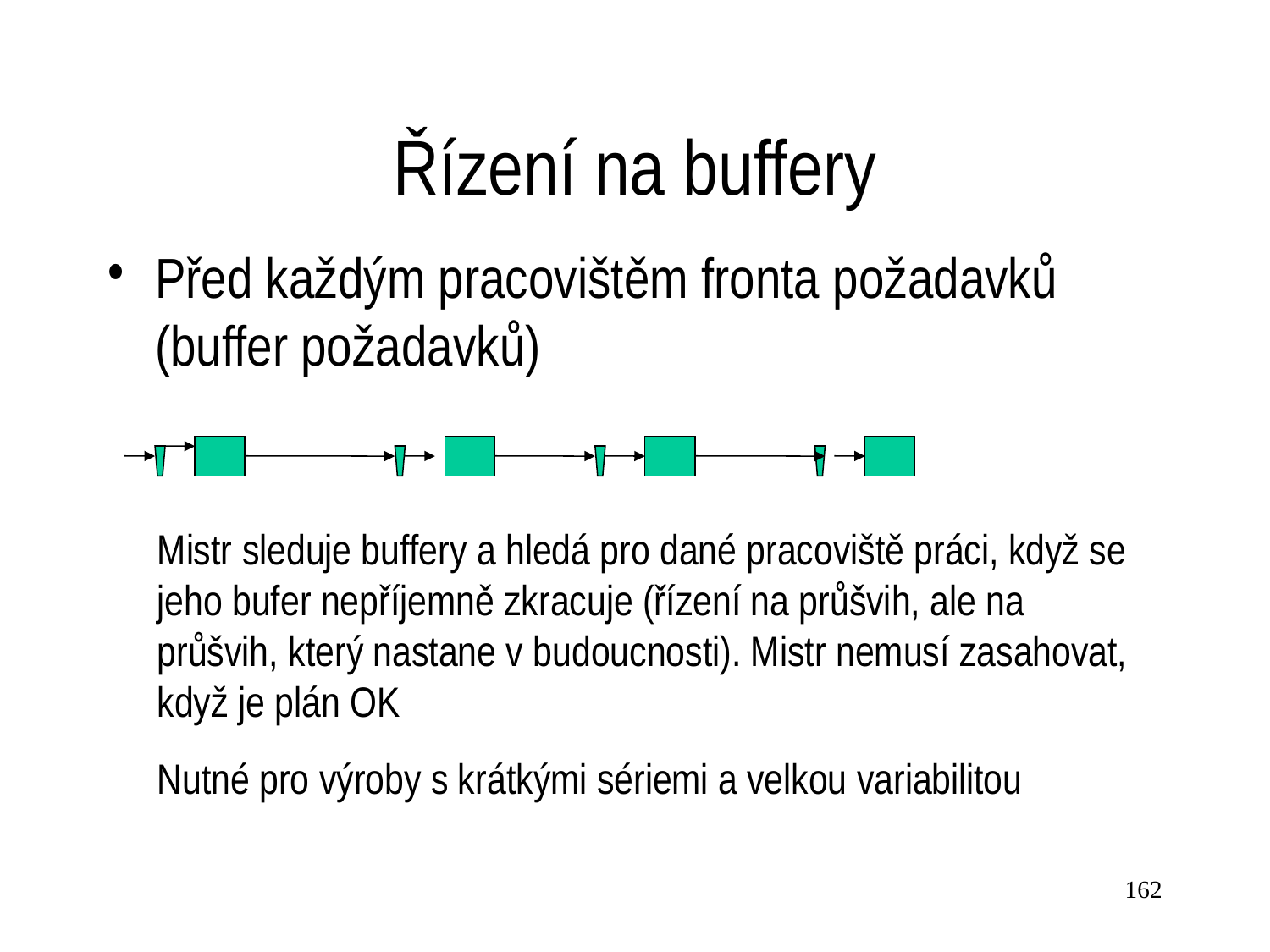

Řízení na buffery
Před každým pracovištěm fronta požadavků (buffer požadavků)

Mistr sleduje buffery a hledá pro dané pracoviště práci, když se jeho bufer nepříjemně zkracuje (řízení na průšvih, ale na průšvih, který nastane v budoucnosti). Mistr nemusí zasahovat, když je plán OK
Nutné pro výroby s krátkými sériemi a velkou variabilitou
162